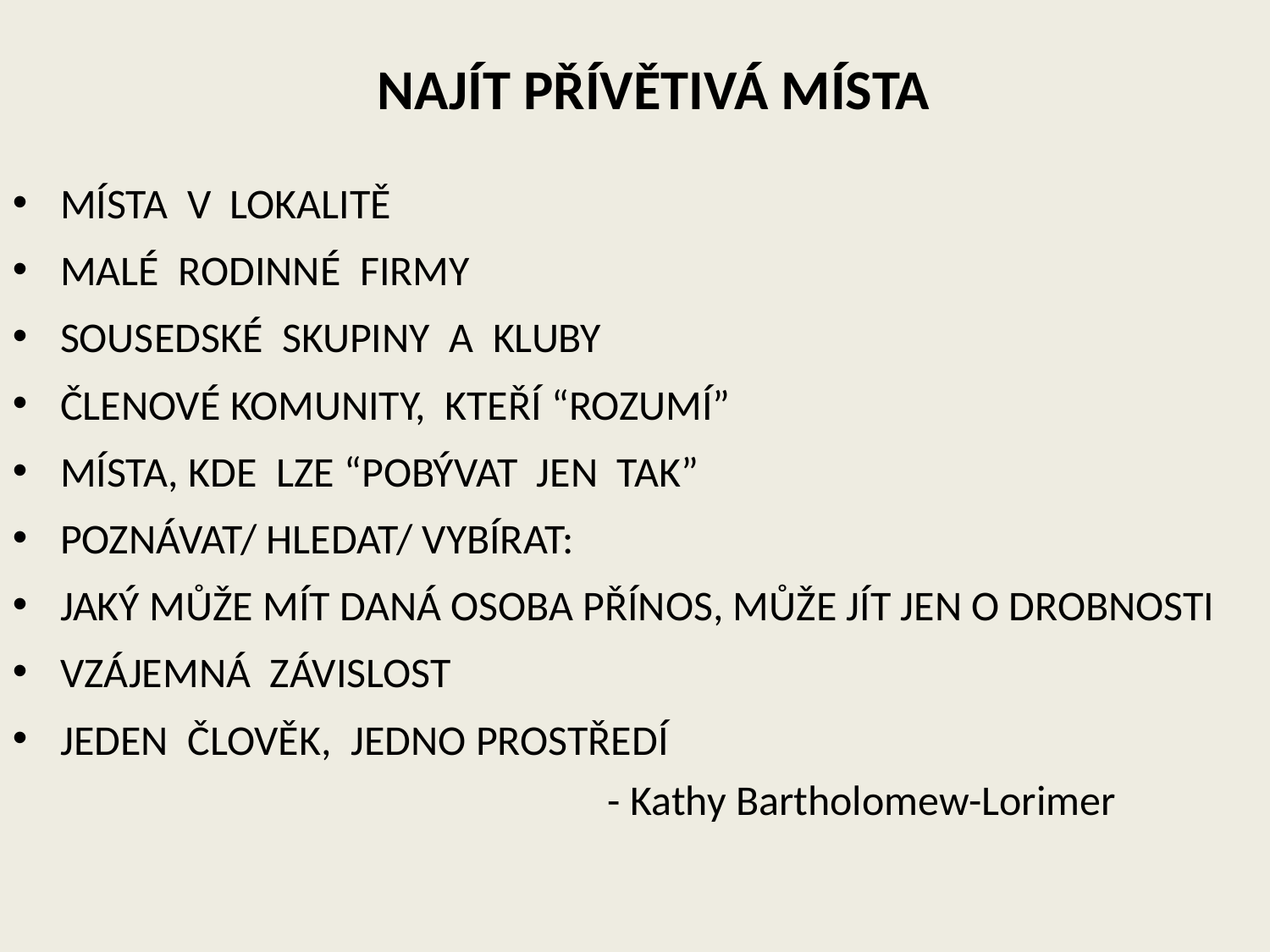

NAJÍT PŘÍVĚTIVÁ MÍSTA
MÍSTA  V  LOKALITĚ
MALÉ  RODINNÉ  FIRMY
SOUSEDSKÉ  SKUPINY  A  KLUBY
ČLENOVÉ KOMUNITY,  KTEŘÍ “ROZUMÍ”
MÍSTA, KDE  LZE “POBÝVAT  JEN  TAK”
POZNÁVAT/ HLEDAT/ VYBÍRAT:
JAKÝ MŮŽE MÍT DANÁ OSOBA PŘÍNOS, MŮŽE JÍT JEN O DROBNOSTI
VZÁJEMNÁ  ZÁVISLOST
JEDEN  ČLOVĚK,  JEDNO PROSTŘEDÍ
                                                   - Kathy Bartholomew-Lorimer